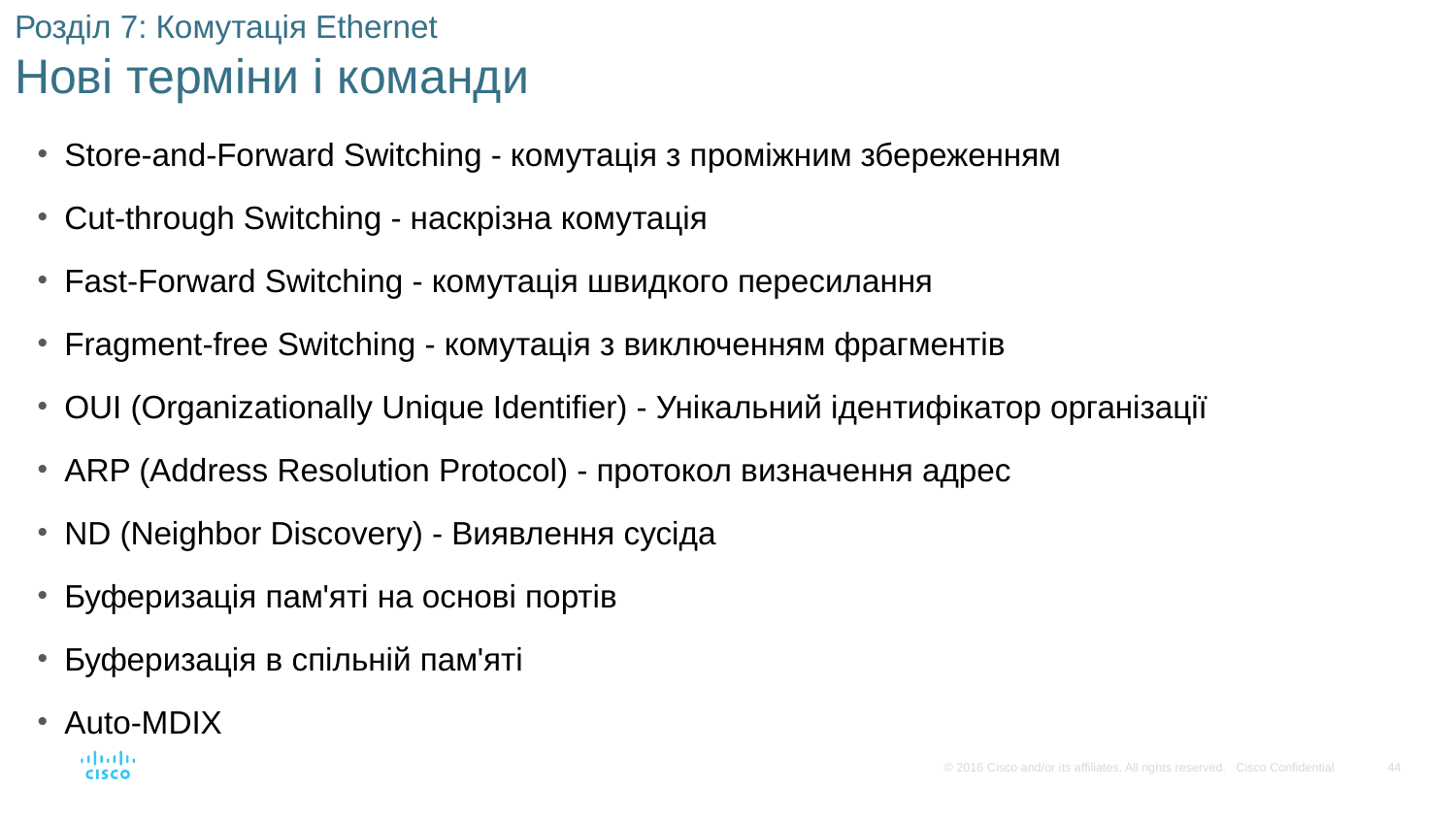

# Розділ 7: Комутація Ethernet Нові терміни і команди
Store-and-Forward Switching - комутація з проміжним збереженням
Cut-through Switching - наскрізна комутація
Fast-Forward Switching - комутація швидкого пересилання
Fragment-free Switching - комутація з виключенням фрагментів
OUI (Organizationally Unique Identifier) - Унікальний ідентифікатор організації
ARP (Address Resolution Protocol) - протокол визначення адрес
ND (Neighbor Discovery) - Виявлення сусіда
Буферизація пам'яті на основі портів
Буферизація в спільній пам'яті
Auto-MDIX